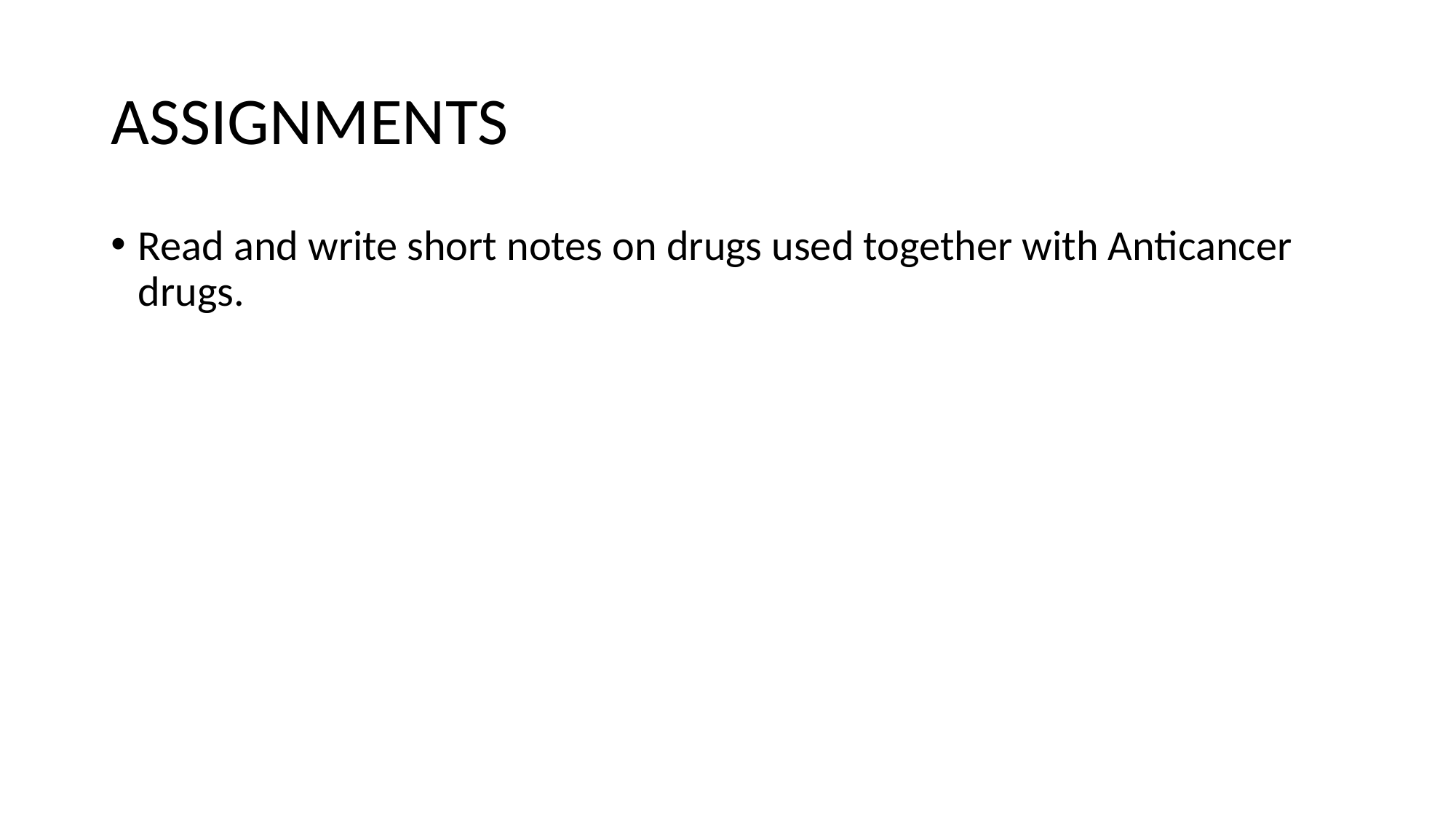

# ASSIGNMENTS
Read and write short notes on drugs used together with Anticancer drugs.